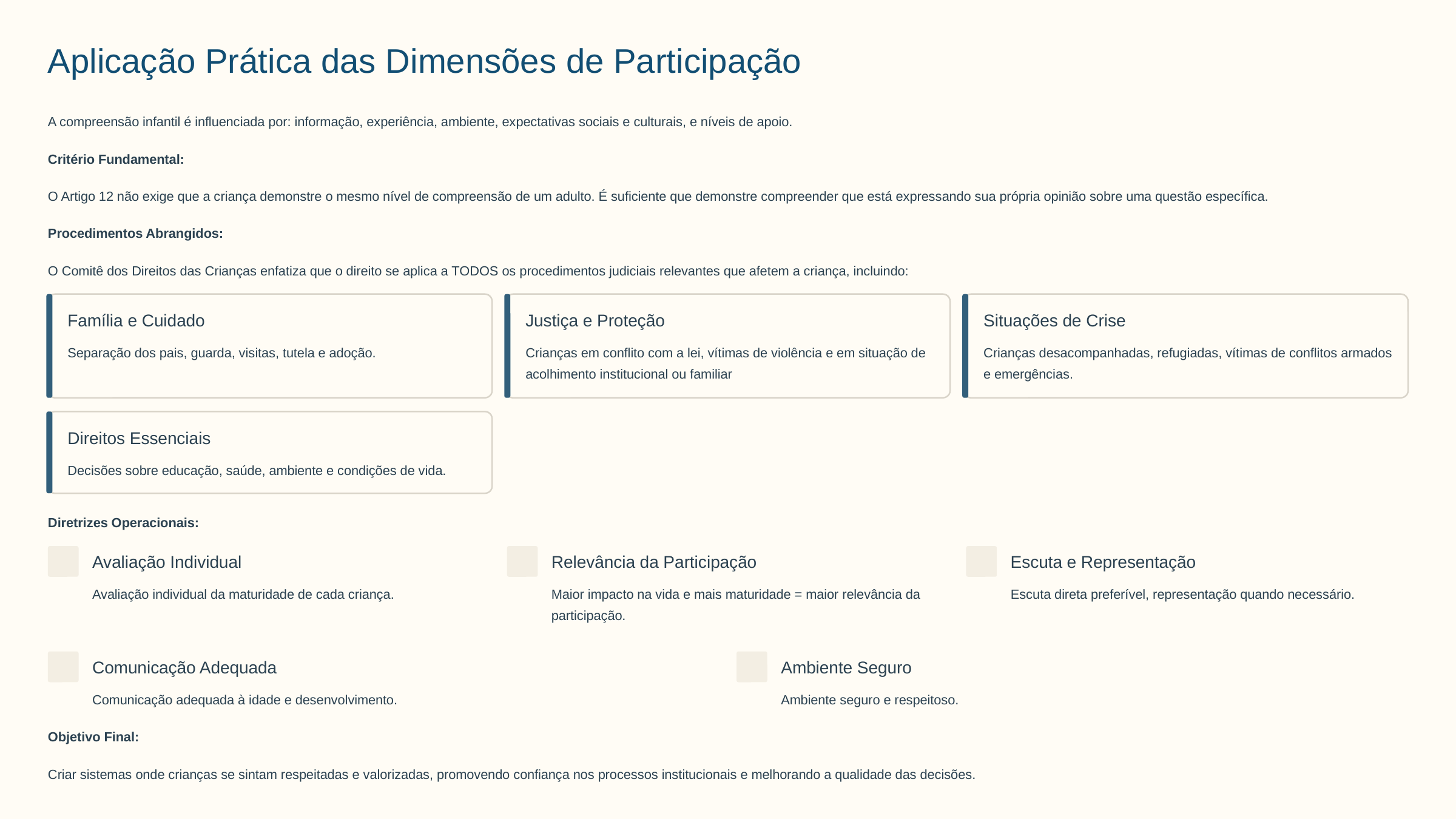

Aplicação Prática das Dimensões de Participação
A compreensão infantil é influenciada por: informação, experiência, ambiente, expectativas sociais e culturais, e níveis de apoio.
Critério Fundamental:
O Artigo 12 não exige que a criança demonstre o mesmo nível de compreensão de um adulto. É suficiente que demonstre compreender que está expressando sua própria opinião sobre uma questão específica.
Procedimentos Abrangidos:
O Comitê dos Direitos das Crianças enfatiza que o direito se aplica a TODOS os procedimentos judiciais relevantes que afetem a criança, incluindo:

Família e Cuidado
Justiça e Proteção
Situações de Crise
Separação dos pais, guarda, visitas, tutela e adoção.
Crianças em conflito com a lei, vítimas de violência e em situação de acolhimento institucional ou familiar
Crianças desacompanhadas, refugiadas, vítimas de conflitos armados e emergências.

Direitos Essenciais
Decisões sobre educação, saúde, ambiente e condições de vida.
Diretrizes Operacionais:

Avaliação Individual
Relevância da Participação
Escuta e Representação
Avaliação individual da maturidade de cada criança.
Maior impacto na vida e mais maturidade = maior relevância da participação.
Escuta direta preferível, representação quando necessário.

Comunicação Adequada
Ambiente Seguro
Comunicação adequada à idade e desenvolvimento.
Ambiente seguro e respeitoso.
Objetivo Final:
Criar sistemas onde crianças se sintam respeitadas e valorizadas, promovendo confiança nos processos institucionais e melhorando a qualidade das decisões.